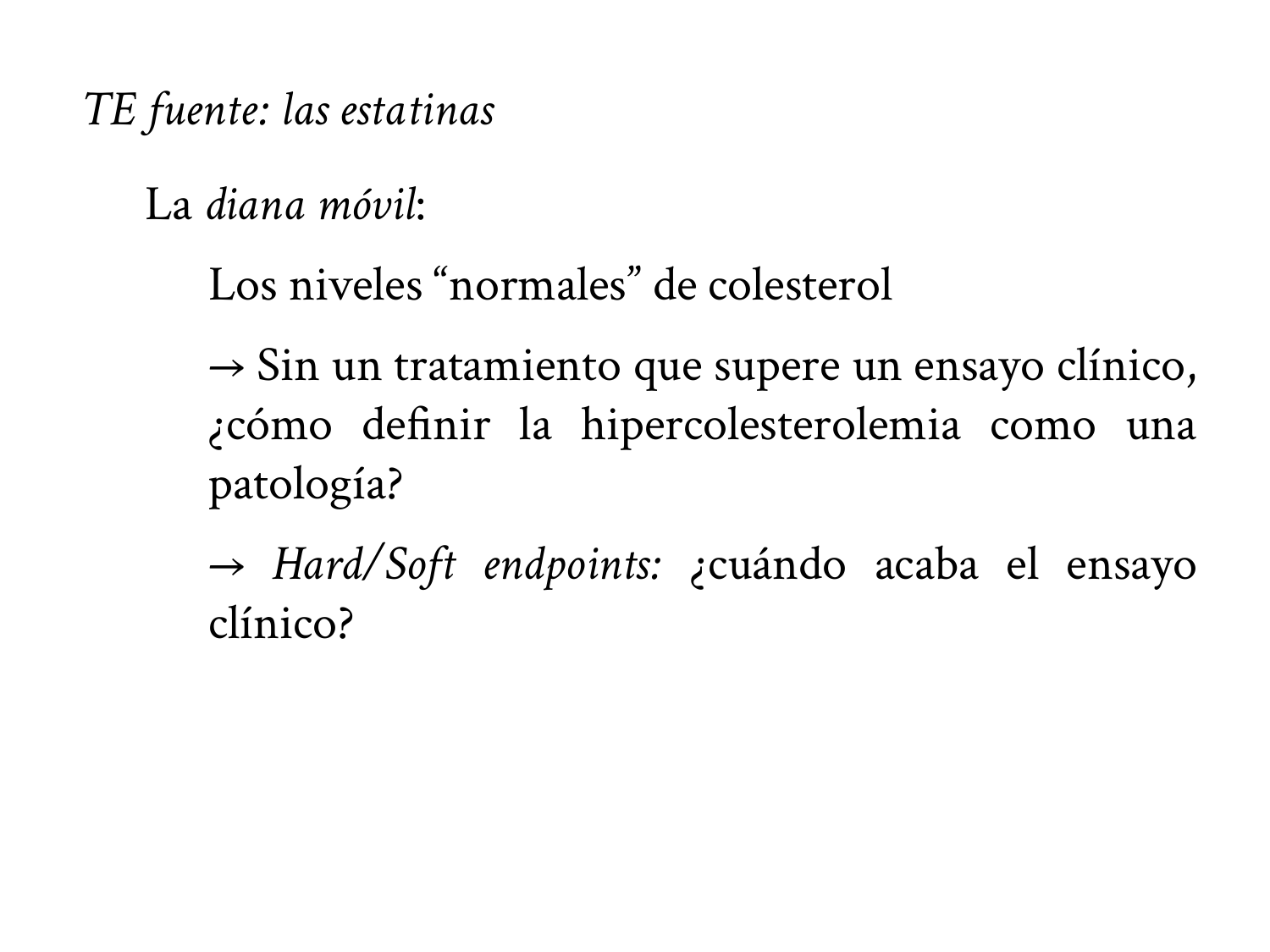

TE fuente: las estatinas
La diana móvil:
Los niveles “normales” de colesterol
→ Sin un tratamiento que supere un ensayo clínico, ¿cómo definir la hipercolesterolemia como una patología?
→ Hard/Soft endpoints: ¿cuándo acaba el ensayo clínico?